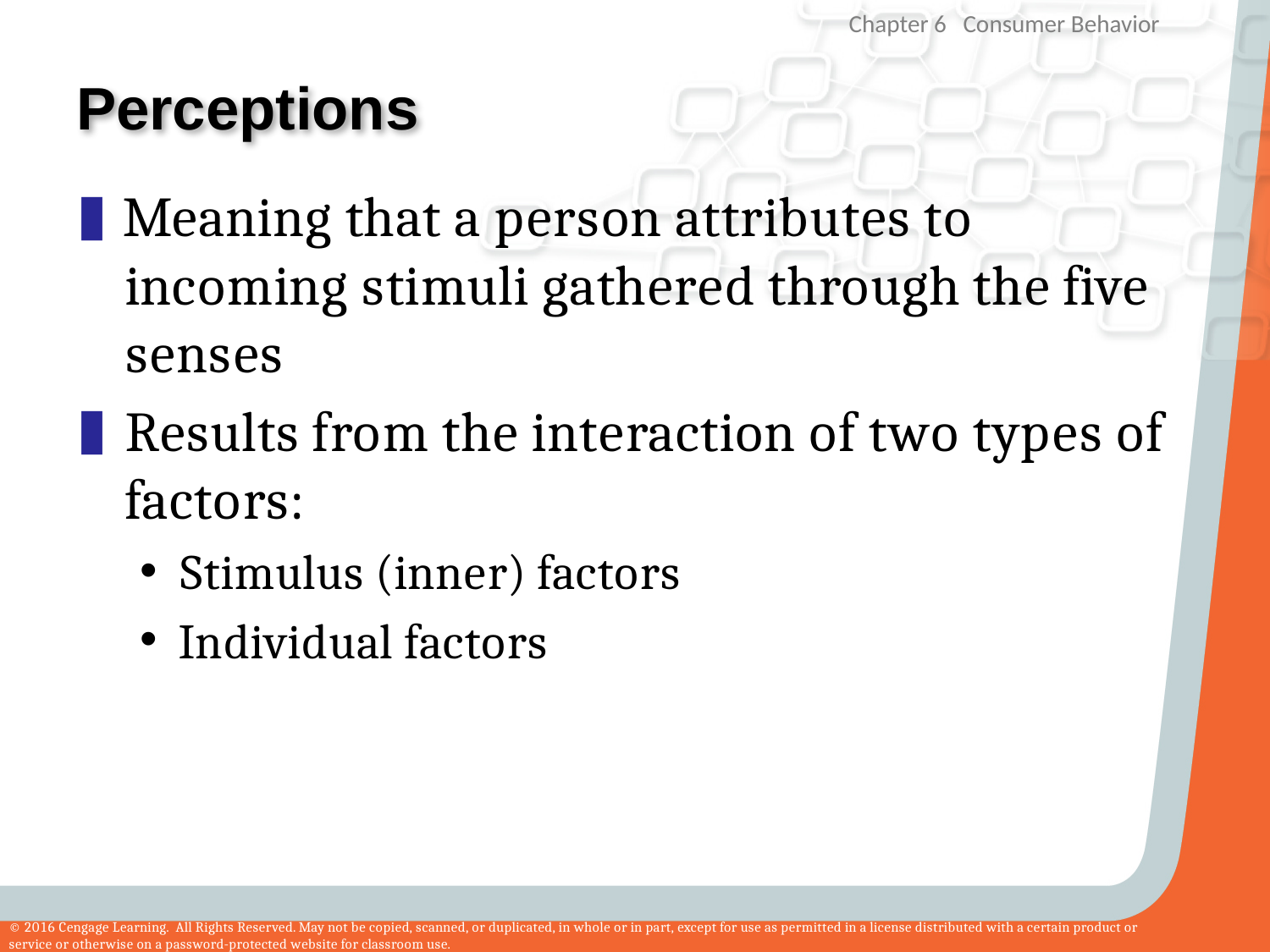

# Perceptions
Meaning that a person attributes to incoming stimuli gathered through the five senses
Results from the interaction of two types of factors:
Stimulus (inner) factors
Individual factors

32